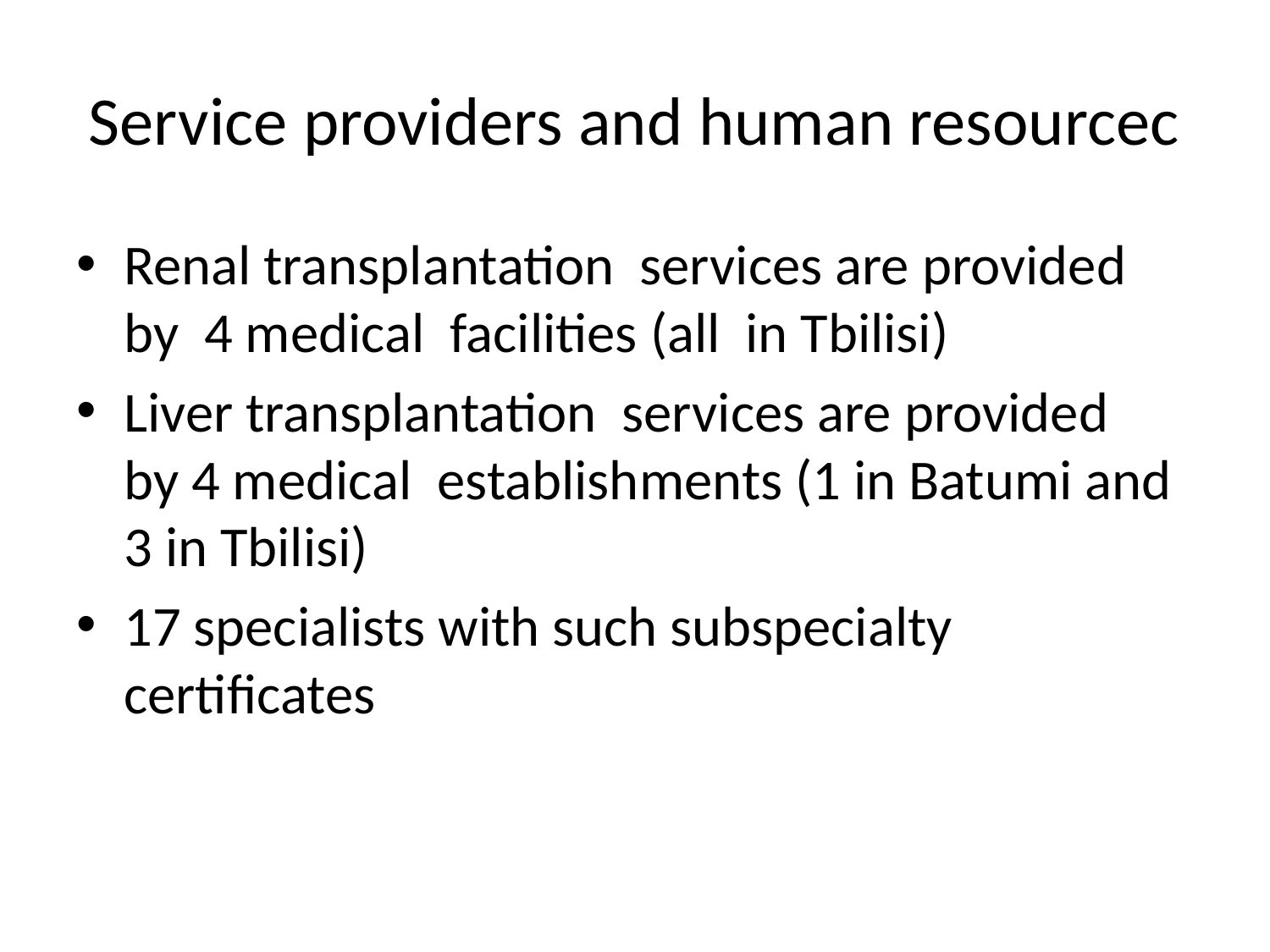

# Service providers and human resourcec
Renal transplantation  services are provided by  4 medical  facilities (all  in Tbilisi)
Liver transplantation  services are provided   by 4 medical  establishments (1 in Batumi and 3 in Tbilisi)
17 specialists with such subspecialty  certificates